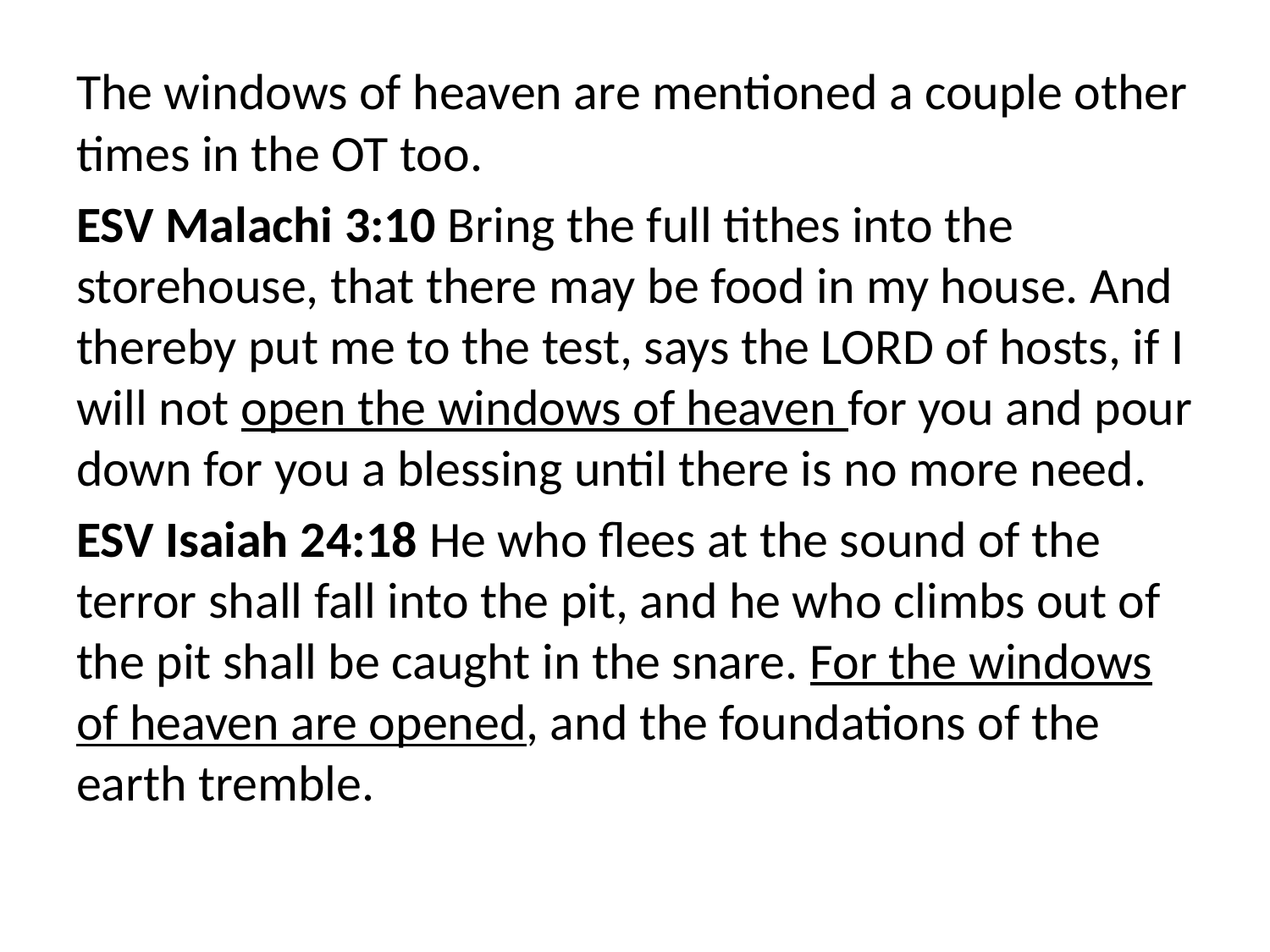

The windows of heaven are mentioned a couple other times in the OT too.
ESV Malachi 3:10 Bring the full tithes into the storehouse, that there may be food in my house. And thereby put me to the test, says the LORD of hosts, if I will not open the windows of heaven for you and pour down for you a blessing until there is no more need.
ESV Isaiah 24:18 He who flees at the sound of the terror shall fall into the pit, and he who climbs out of the pit shall be caught in the snare. For the windows of heaven are opened, and the foundations of the earth tremble.